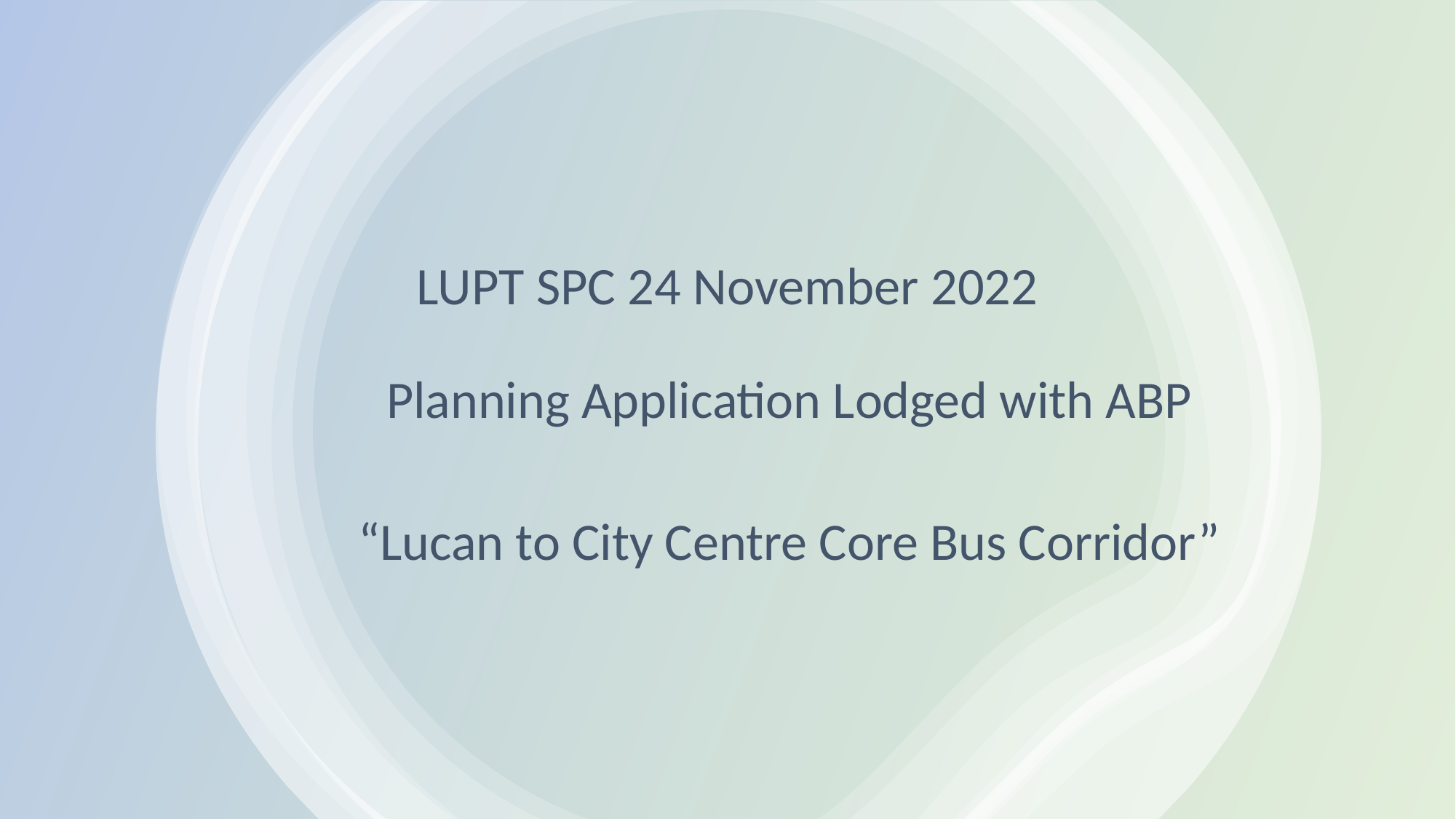

# LUPT SPC 24 November 2022
Planning Application Lodged with ABP

“Lucan to City Centre Core Bus Corridor”